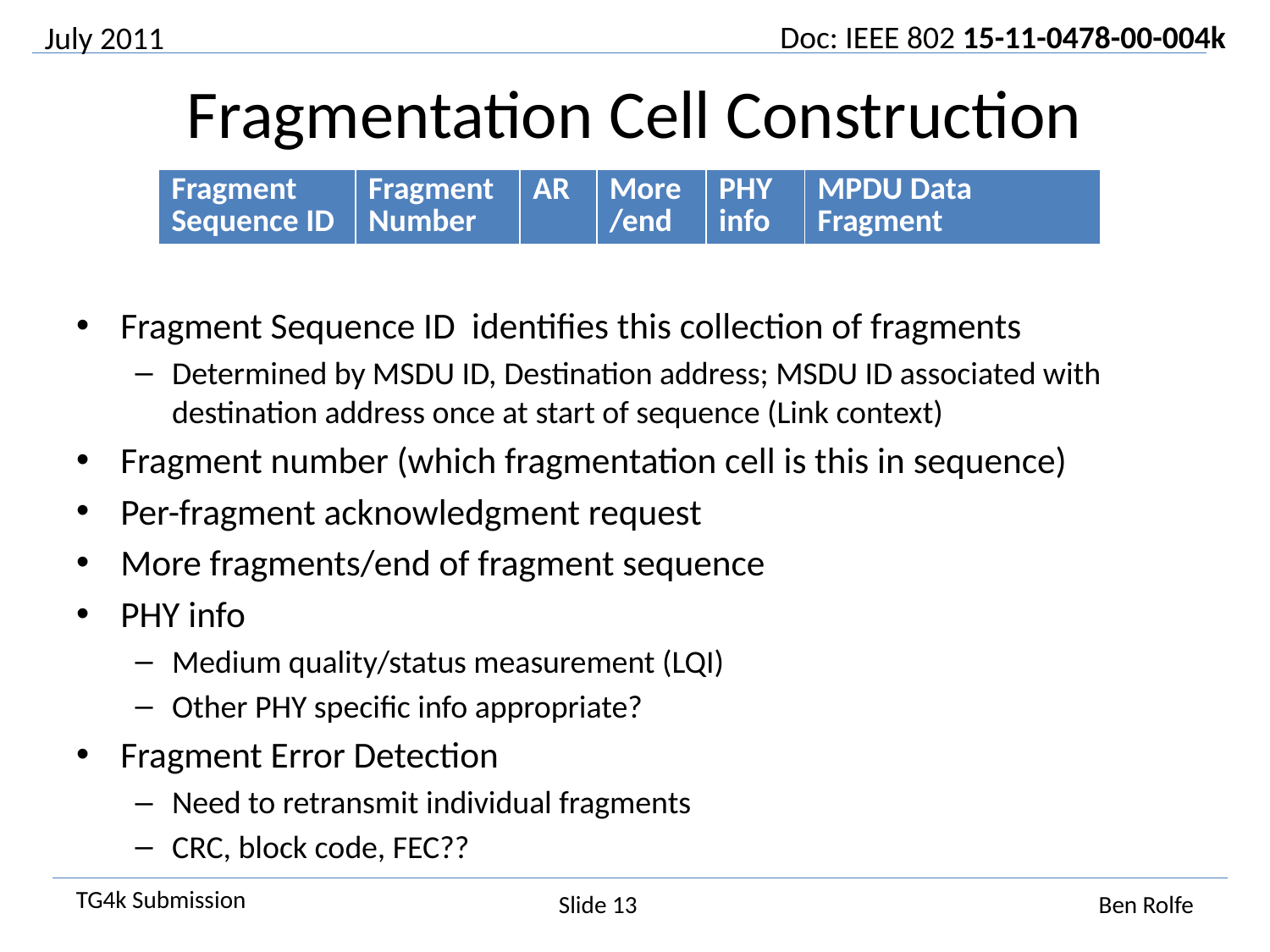

July 2011
# Fragmentation Cell Construction
| Fragment Sequence ID | Fragment Number | AR | More/end | PHY info | MPDU Data Fragment |
| --- | --- | --- | --- | --- | --- |
Fragment Sequence ID  identifies this collection of fragments
Determined by MSDU ID, Destination address; MSDU ID associated with destination address once at start of sequence (Link context)
Fragment number (which fragmentation cell is this in sequence)
Per-fragment acknowledgment request
More fragments/end of fragment sequence
PHY info
Medium quality/status measurement (LQI)
Other PHY specific info appropriate?
Fragment Error Detection
Need to retransmit individual fragments
CRC, block code, FEC??

Slide 13
Ben Rolfe